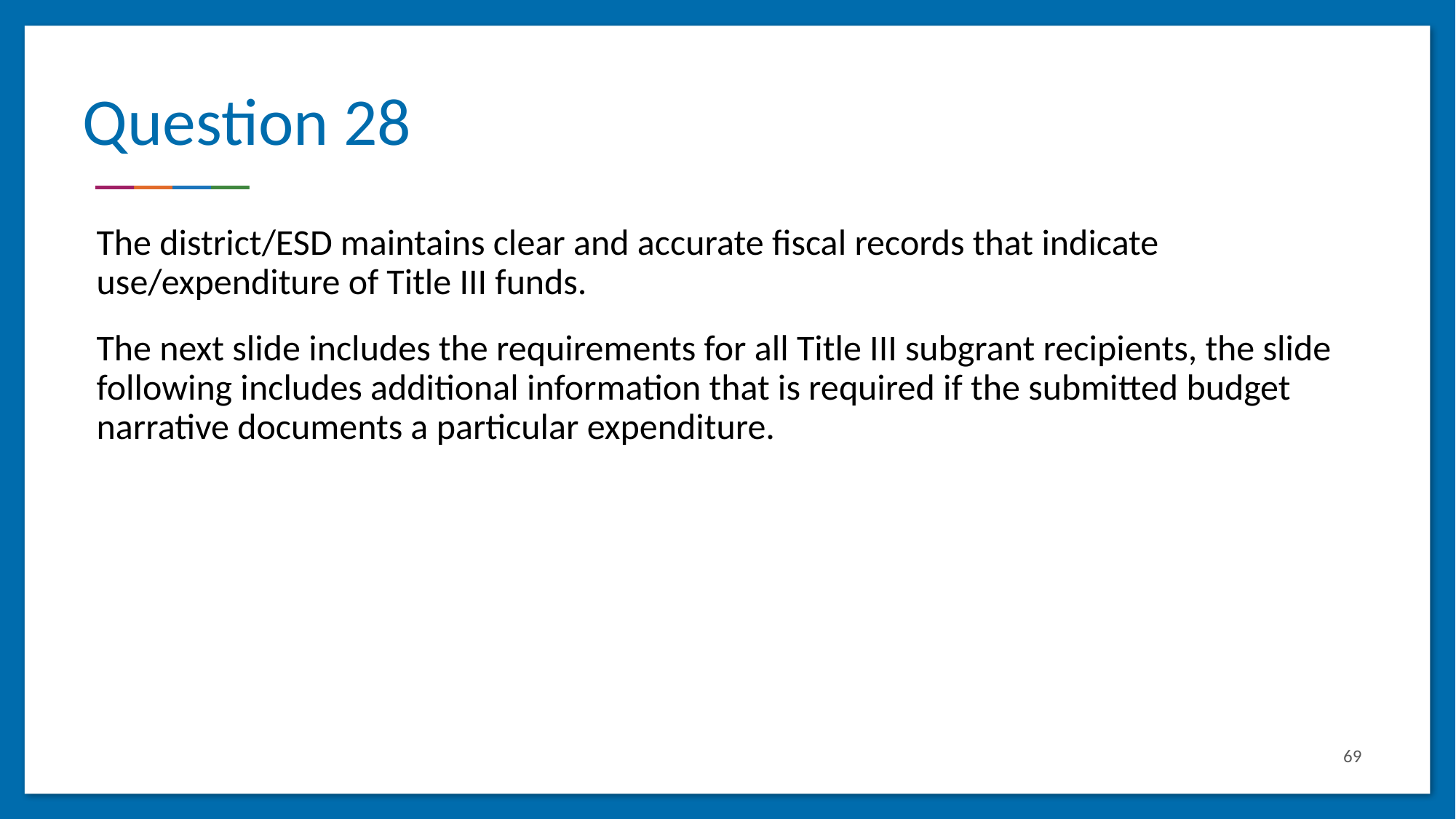

# Question 28
The district/ESD maintains clear and accurate fiscal records that indicate use/expenditure of Title III funds.
The next slide includes the requirements for all Title III subgrant recipients, the slide following includes additional information that is required if the submitted budget narrative documents a particular expenditure.

69